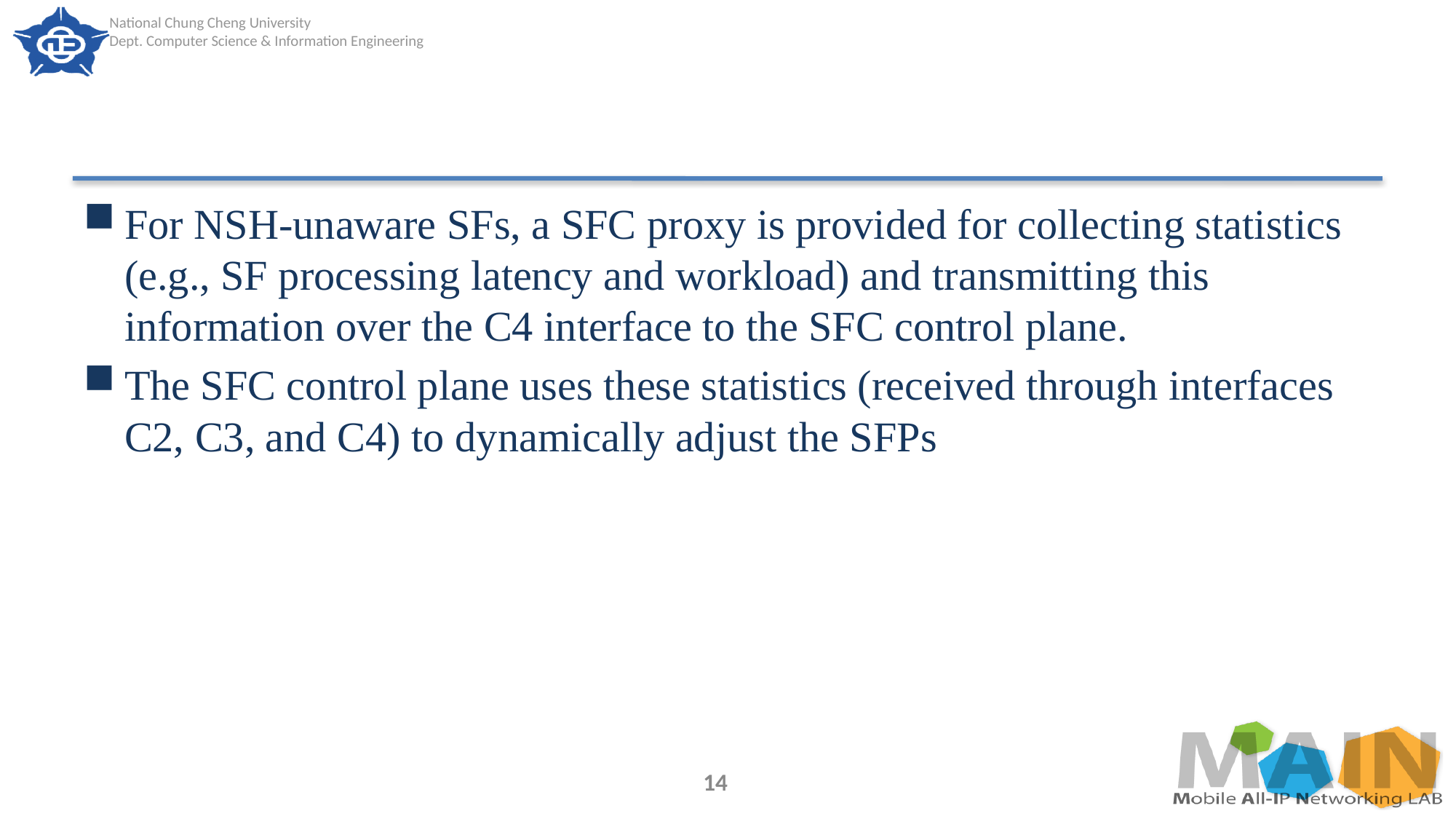

#
For NSH-unaware SFs, a SFC proxy is provided for collecting statistics (e.g., SF processing latency and workload) and transmitting this information over the C4 interface to the SFC control plane.
The SFC control plane uses these statistics (received through interfaces C2, C3, and C4) to dynamically adjust the SFPs

14